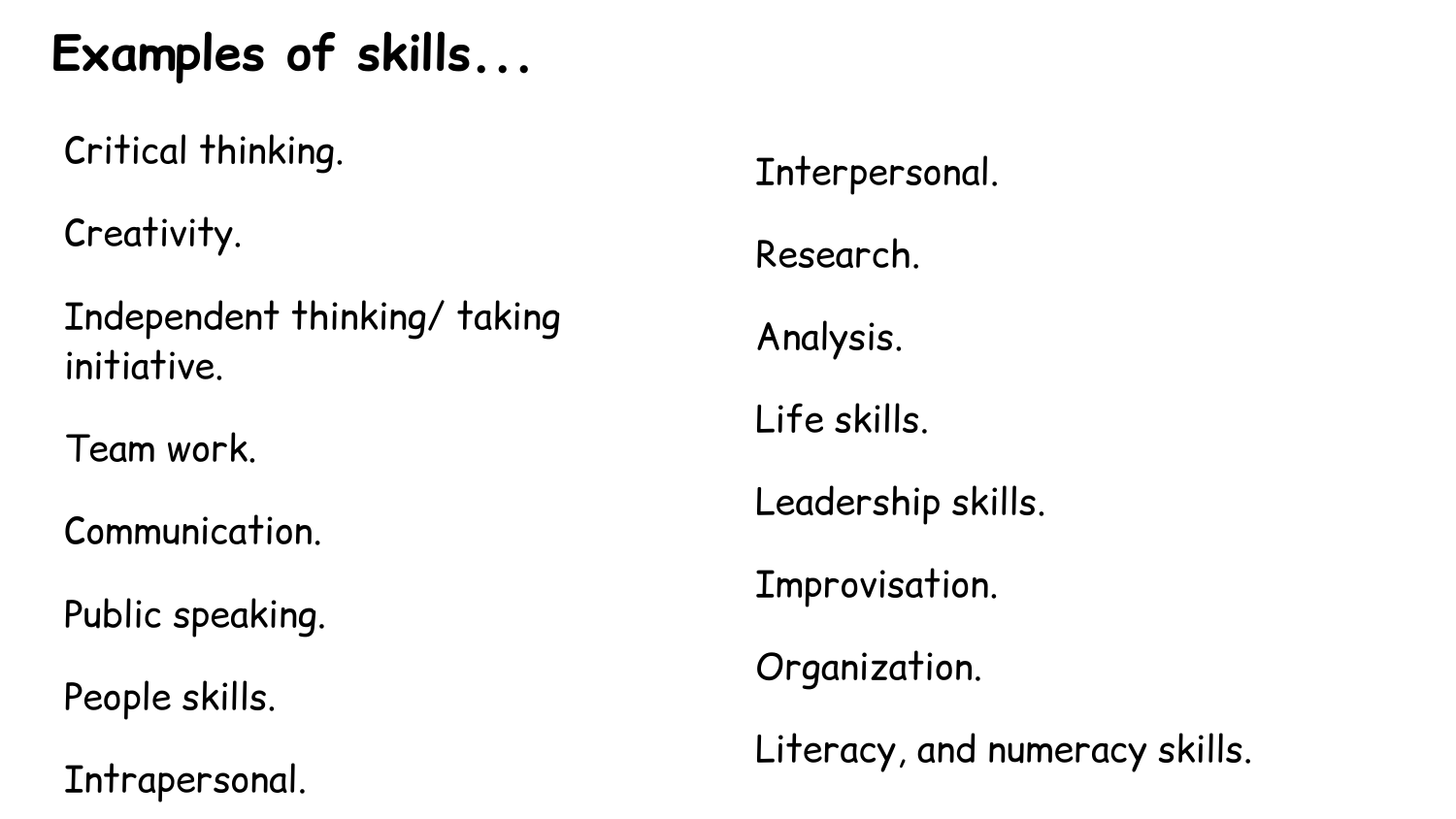

# Examples of skills...
Critical thinking.
Creativity.
Independent thinking/ taking initiative.
Team work.
Communication.
Public speaking.
People skills.
Intrapersonal.
Interpersonal.
Research.
Analysis.
Life skills.
Leadership skills.
Improvisation.
Organization.
Literacy, and numeracy skills.